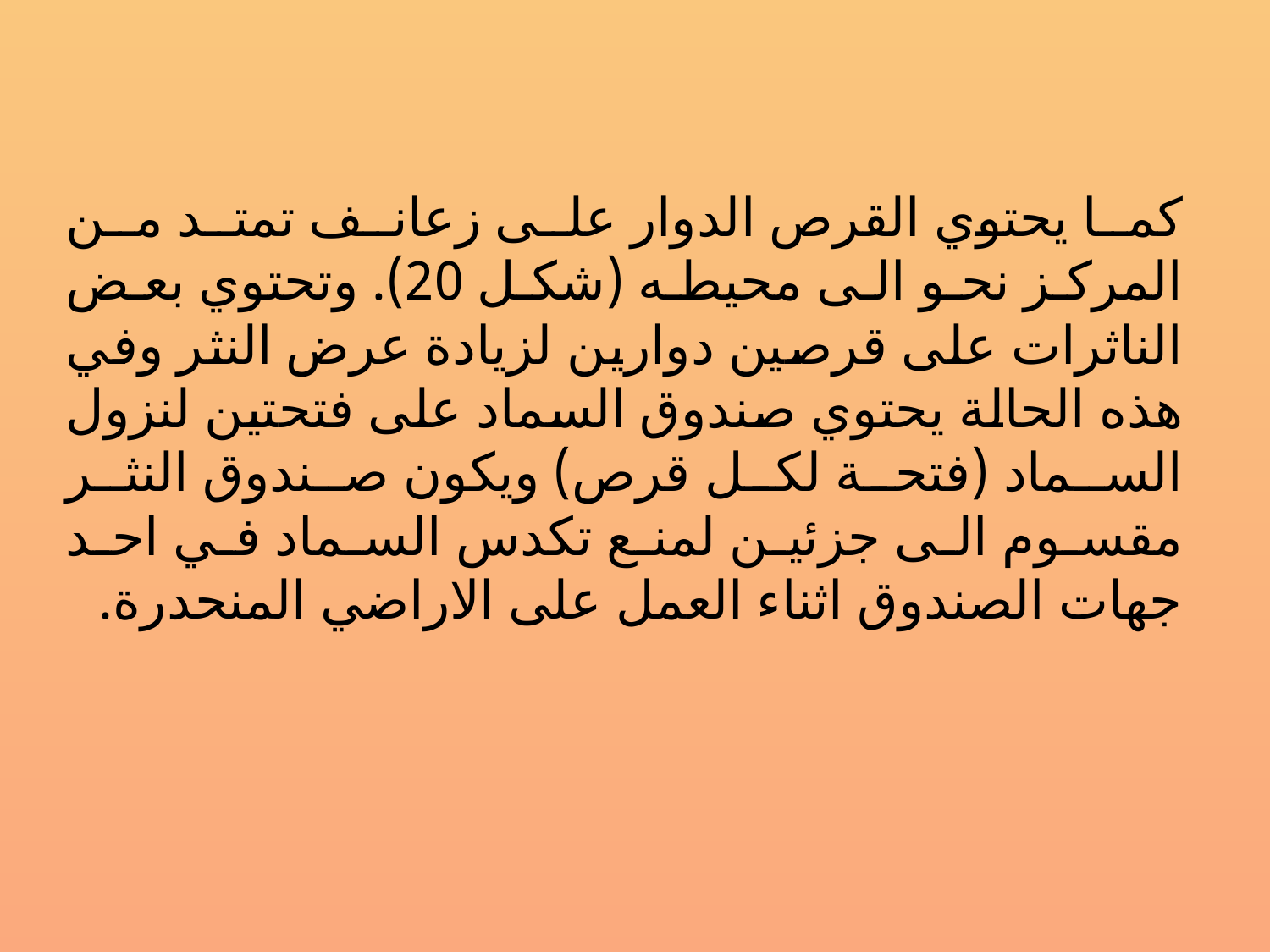

كما يحتوي القرص الدوار على زعانف تمتد من المركز نحو الى محيطه (شكل 20). وتحتوي بعض الناثرات على قرصين دوارين لزيادة عرض النثر وفي هذه الحالة يحتوي صندوق السماد على فتحتين لنزول السماد (فتحة لكل قرص) ويكون صندوق النثر مقسوم الى جزئين لمنع تكدس السماد في احد جهات الصندوق اثناء العمل على الاراضي المنحدرة.